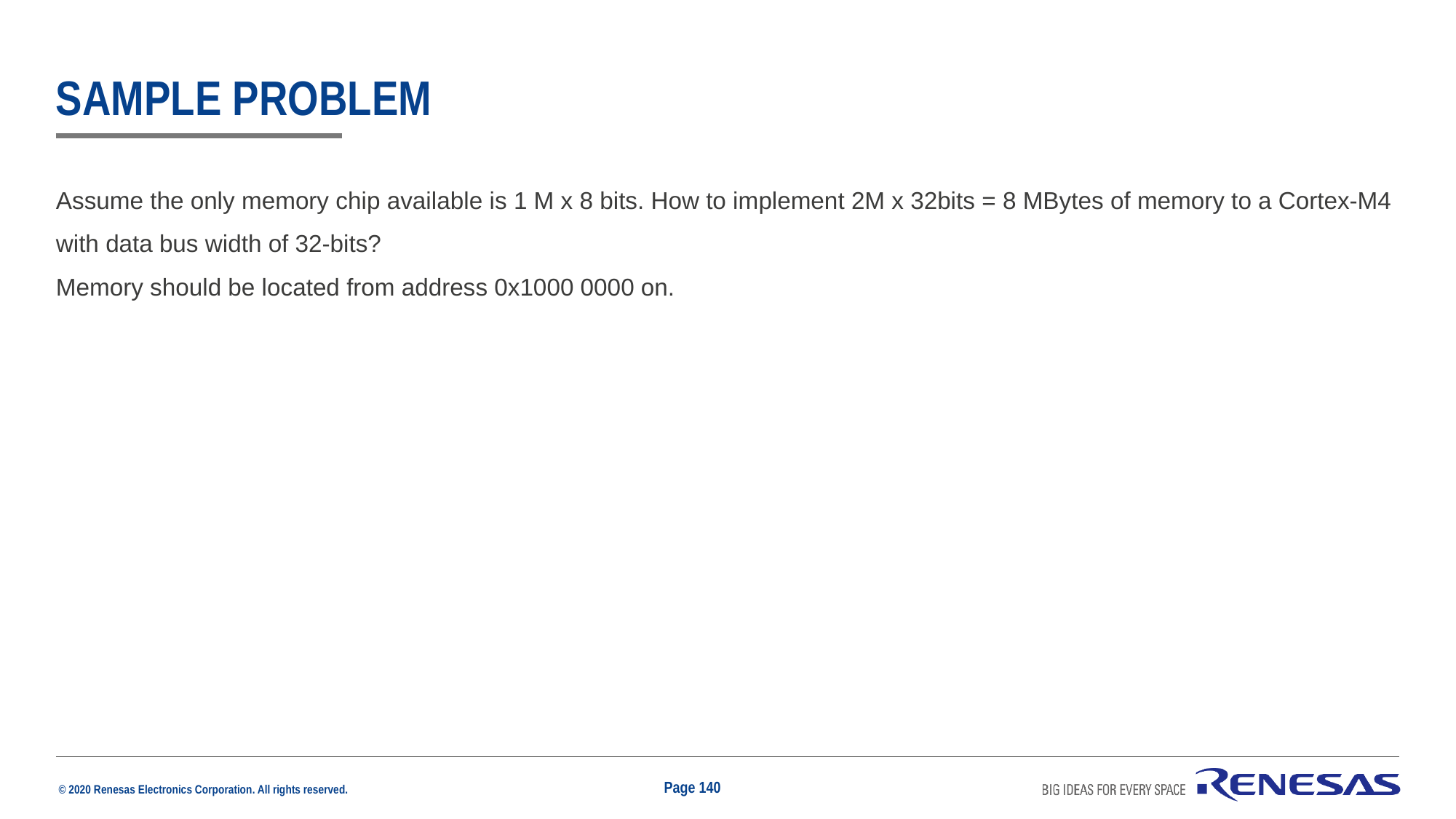

# sample problem
Assume the only memory chip available is 1 M x 8 bits. How to implement 2M x 32bits = 8 MBytes of memory to a Cortex-M4 with data bus width of 32-bits?
Memory should be located from address 0x1000 0000 on.